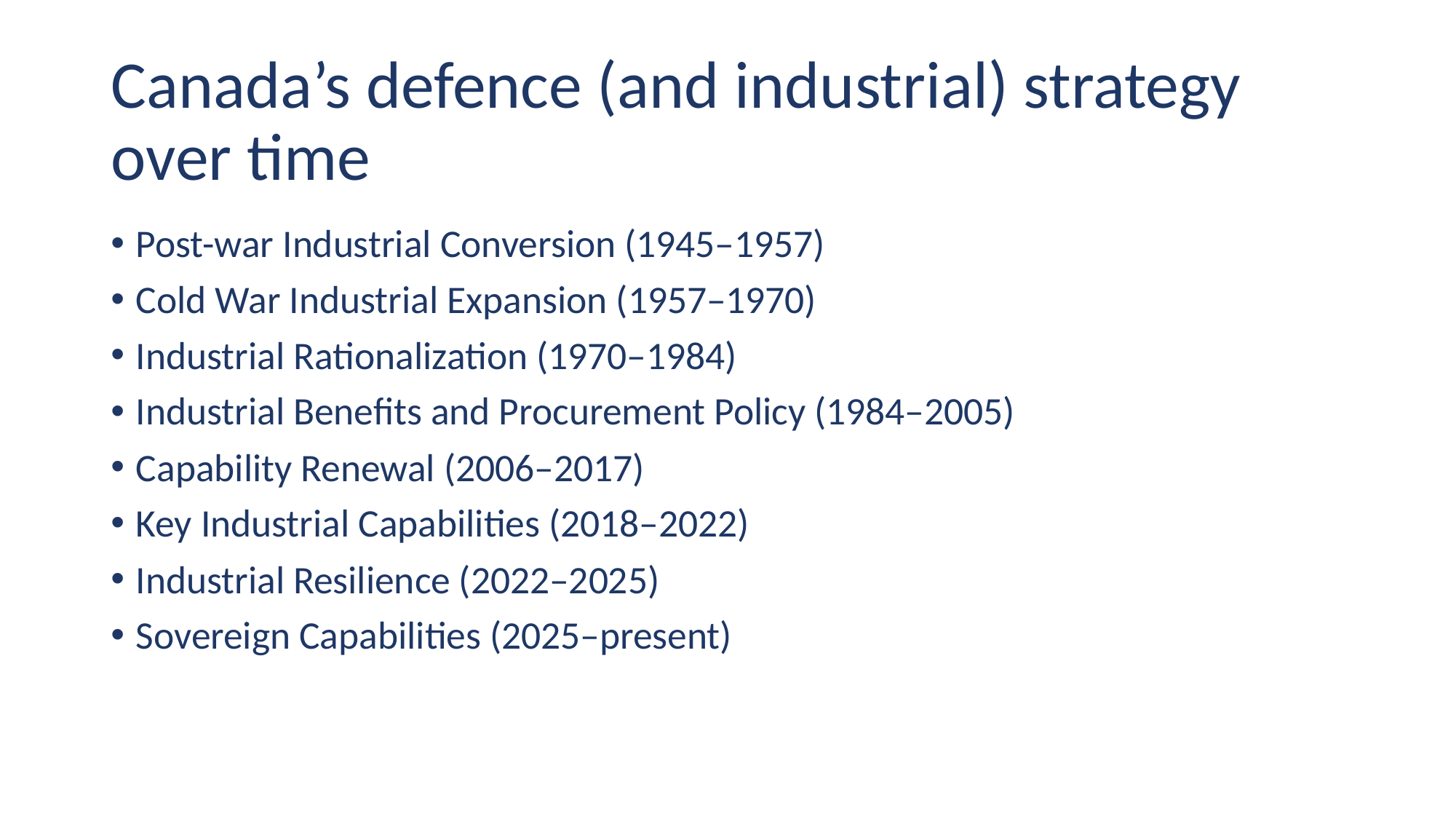

# Canada’s defence (and industrial) strategy over time
Post-war Industrial Conversion (1945–1957)
Cold War Industrial Expansion (1957–1970)
Industrial Rationalization (1970–1984)
Industrial Benefits and Procurement Policy (1984–2005)
Capability Renewal (2006–2017)
Key Industrial Capabilities (2018–2022)
Industrial Resilience (2022–2025)
Sovereign Capabilities (2025–present)